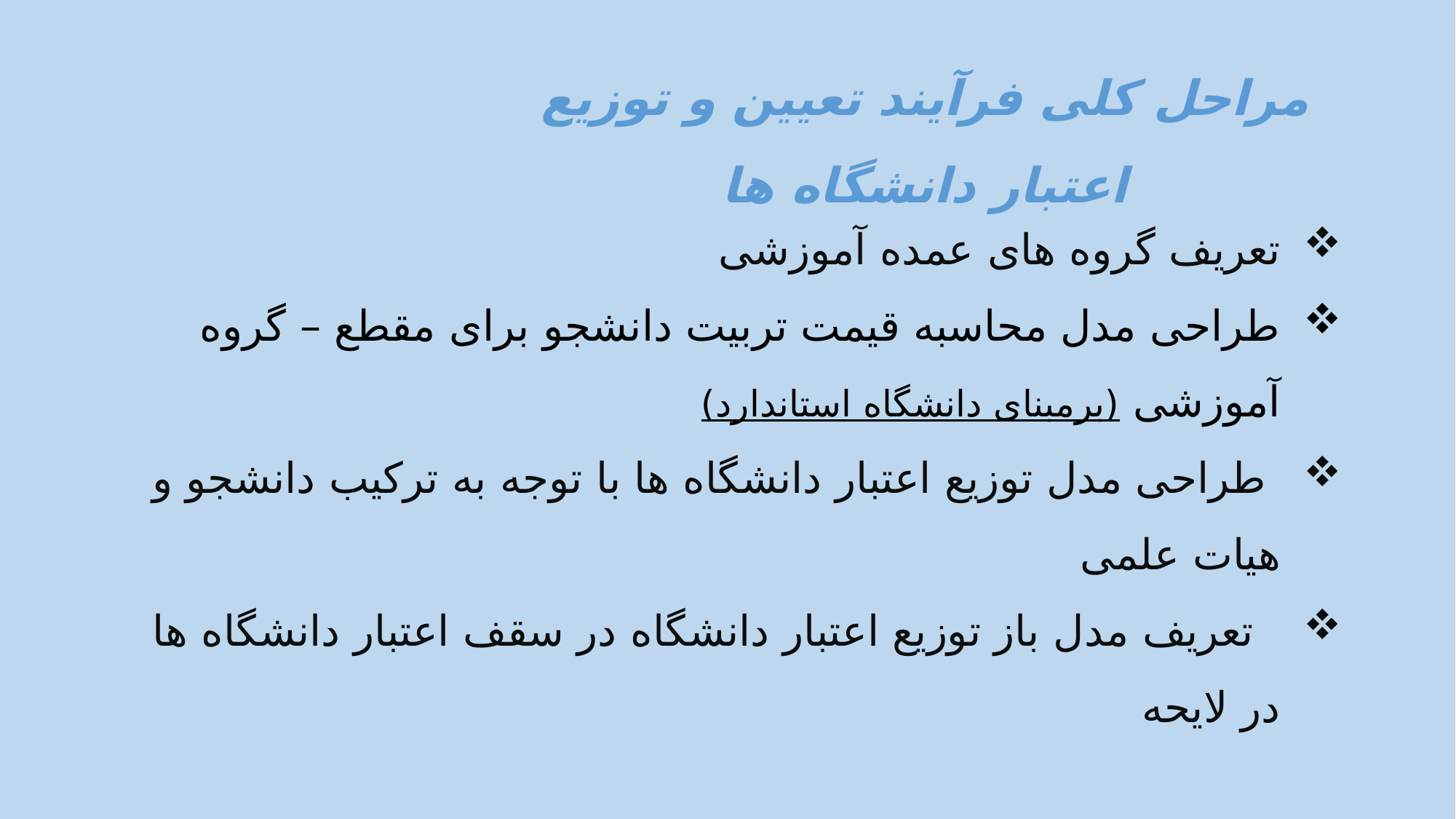

مراحل کلی فرآیند تعیین و توزیع اعتبار دانشگاه ها
تعریف گروه های عمده آموزشی
طراحی مدل محاسبه قیمت تربیت دانشجو برای مقطع – گروه آموزشی (برمبنای دانشگاه استاندارد)
 طراحی مدل توزیع اعتبار دانشگاه ها با توجه به ترکیب دانشجو و هیات علمی
  تعریف مدل باز توزیع اعتبار دانشگاه در سقف اعتبار دانشگاه ها در لایحه